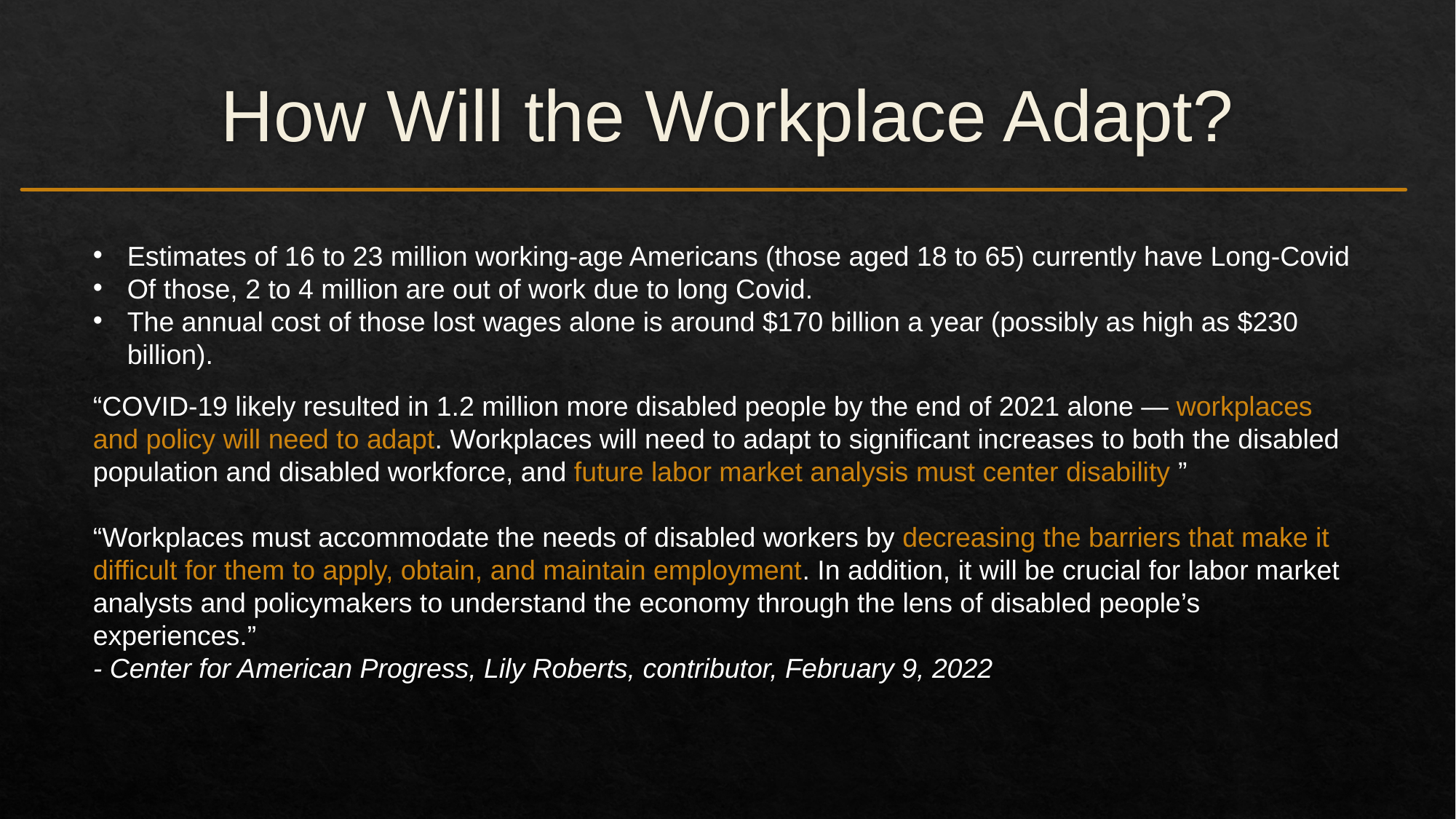

# How Will the Workplace Adapt?
Estimates of 16 to 23 million working-age Americans (those aged 18 to 65) currently have Long-Covid
Of those, 2 to 4 million are out of work due to long Covid.
The annual cost of those lost wages alone is around $170 billion a year (possibly as high as $230 billion).
“COVID-19 likely resulted in 1.2 million more disabled people by the end of 2021 alone — workplaces and policy will need to adapt. Workplaces will need to adapt to significant increases to both the disabled population and disabled workforce, and future labor market analysis must center disability.”

“Workplaces must accommodate the needs of disabled workers by decreasing the barriers that make it difficult for them to apply, obtain, and maintain employment. In addition, it will be crucial for labor market analysts and policymakers to understand the economy through the lens of disabled people’s experiences.”
- Center for American Progress, Lily Roberts, contributor, February 9, 2022